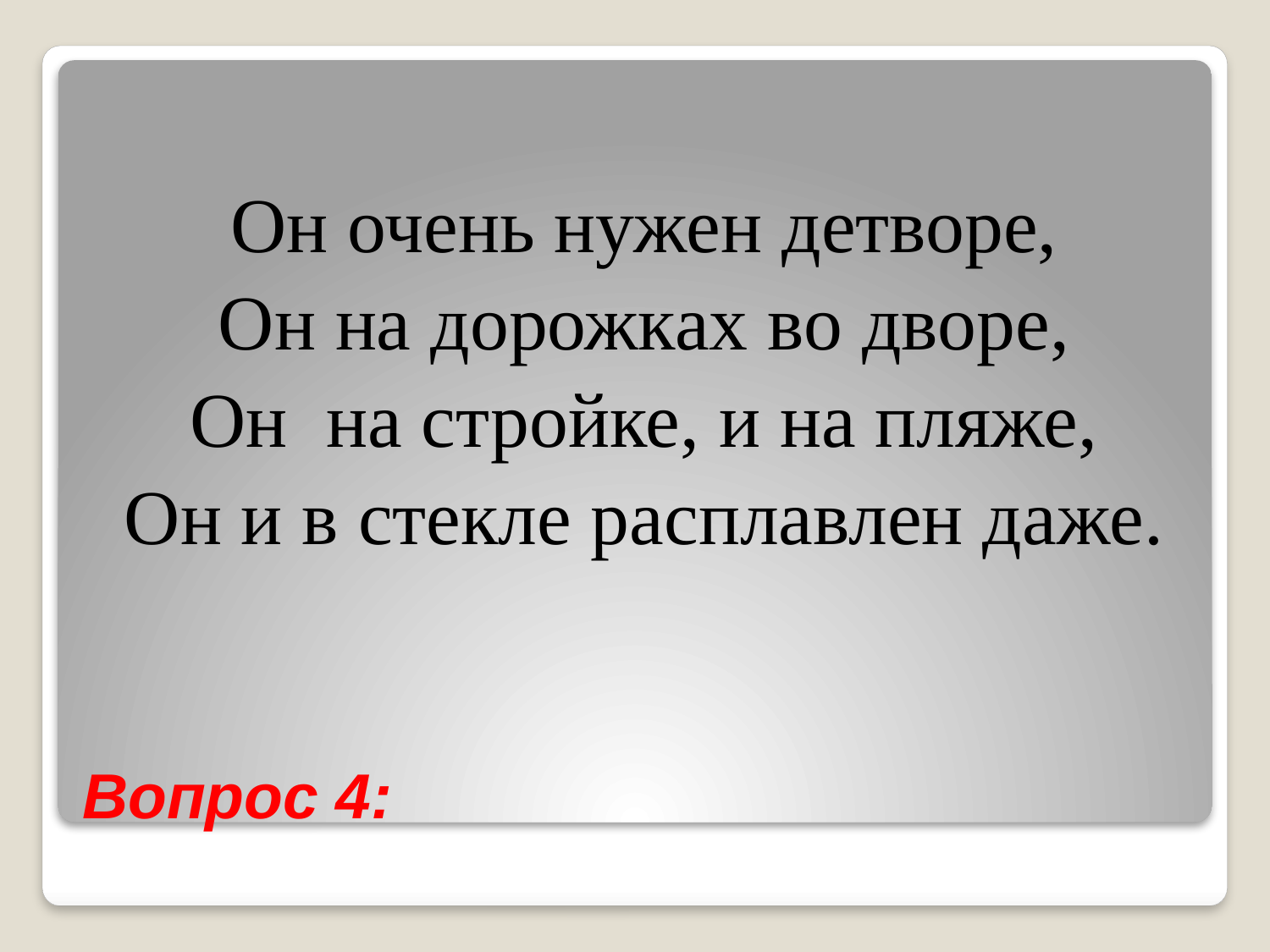

Он очень нужен детворе,
Он на дорожках во дворе,
Он  на стройке, и на пляже,
Он и в стекле расплавлен даже.
# Вопрос 4: